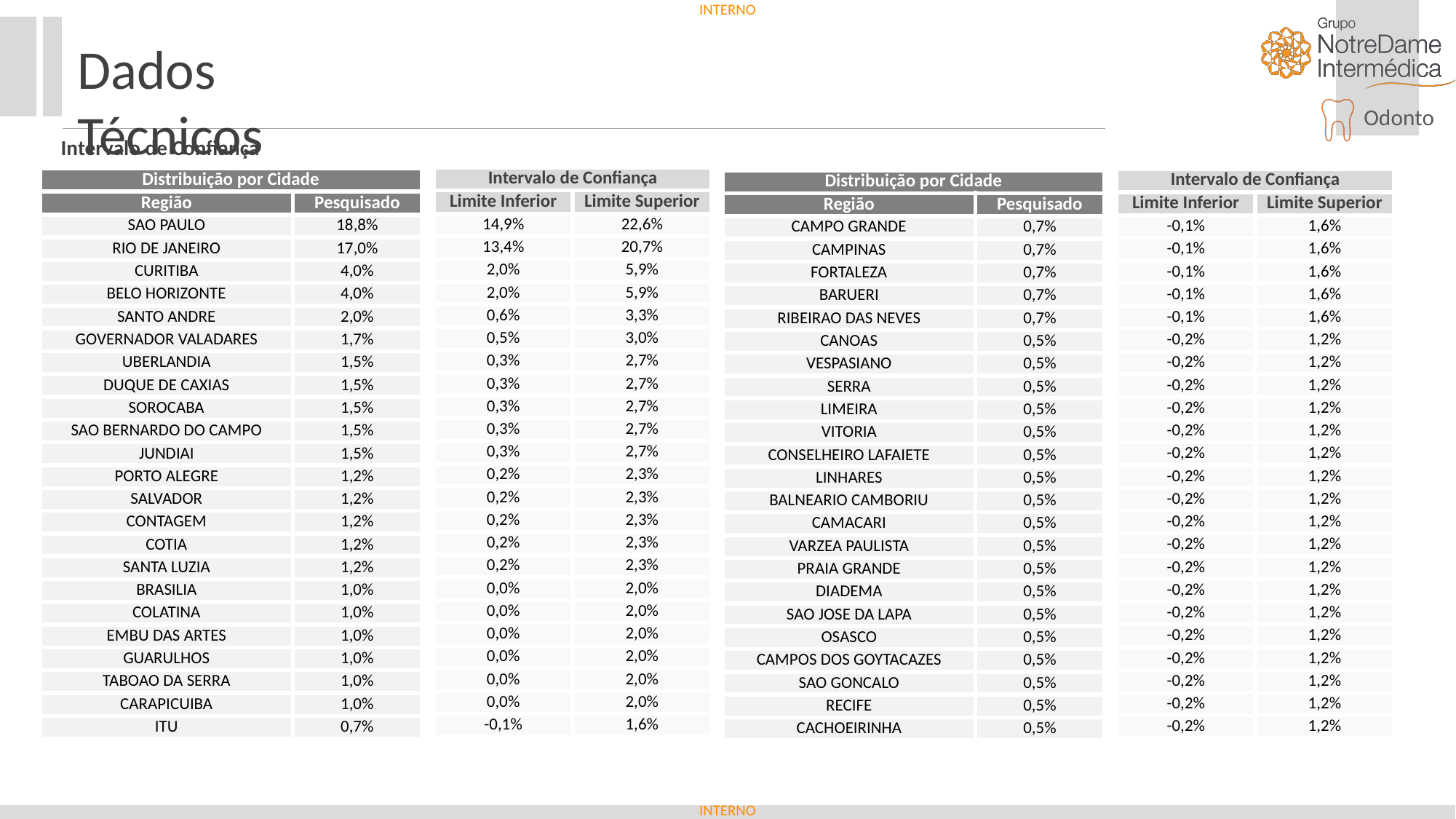

Dados Técnicos
Intervalo de Confiança
| Intervalo de Confiança |  |
| --- | --- |
| Limite Inferior | Limite Superior |
| 14,9% | 22,6% |
| 13,4% | 20,7% |
| 2,0% | 5,9% |
| 2,0% | 5,9% |
| 0,6% | 3,3% |
| 0,5% | 3,0% |
| 0,3% | 2,7% |
| 0,3% | 2,7% |
| 0,3% | 2,7% |
| 0,3% | 2,7% |
| 0,3% | 2,7% |
| 0,2% | 2,3% |
| 0,2% | 2,3% |
| 0,2% | 2,3% |
| 0,2% | 2,3% |
| 0,2% | 2,3% |
| 0,0% | 2,0% |
| 0,0% | 2,0% |
| 0,0% | 2,0% |
| 0,0% | 2,0% |
| 0,0% | 2,0% |
| 0,0% | 2,0% |
| -0,1% | 1,6% |
| Distribuição por Cidade |  |
| --- | --- |
| Região | Pesquisado |
| SAO PAULO | 18,8% |
| RIO DE JANEIRO | 17,0% |
| CURITIBA | 4,0% |
| BELO HORIZONTE | 4,0% |
| SANTO ANDRE | 2,0% |
| GOVERNADOR VALADARES | 1,7% |
| UBERLANDIA | 1,5% |
| DUQUE DE CAXIAS | 1,5% |
| SOROCABA | 1,5% |
| SAO BERNARDO DO CAMPO | 1,5% |
| JUNDIAI | 1,5% |
| PORTO ALEGRE | 1,2% |
| SALVADOR | 1,2% |
| CONTAGEM | 1,2% |
| COTIA | 1,2% |
| SANTA LUZIA | 1,2% |
| BRASILIA | 1,0% |
| COLATINA | 1,0% |
| EMBU DAS ARTES | 1,0% |
| GUARULHOS | 1,0% |
| TABOAO DA SERRA | 1,0% |
| CARAPICUIBA | 1,0% |
| ITU | 0,7% |
| Intervalo de Confiança |  |
| --- | --- |
| Limite Inferior | Limite Superior |
| -0,1% | 1,6% |
| -0,1% | 1,6% |
| -0,1% | 1,6% |
| -0,1% | 1,6% |
| -0,1% | 1,6% |
| -0,2% | 1,2% |
| -0,2% | 1,2% |
| -0,2% | 1,2% |
| -0,2% | 1,2% |
| -0,2% | 1,2% |
| -0,2% | 1,2% |
| -0,2% | 1,2% |
| -0,2% | 1,2% |
| -0,2% | 1,2% |
| -0,2% | 1,2% |
| -0,2% | 1,2% |
| -0,2% | 1,2% |
| -0,2% | 1,2% |
| -0,2% | 1,2% |
| -0,2% | 1,2% |
| -0,2% | 1,2% |
| -0,2% | 1,2% |
| -0,2% | 1,2% |
| Distribuição por Cidade |  |
| --- | --- |
| Região | Pesquisado |
| CAMPO GRANDE | 0,7% |
| CAMPINAS | 0,7% |
| FORTALEZA | 0,7% |
| BARUERI | 0,7% |
| RIBEIRAO DAS NEVES | 0,7% |
| CANOAS | 0,5% |
| VESPASIANO | 0,5% |
| SERRA | 0,5% |
| LIMEIRA | 0,5% |
| VITORIA | 0,5% |
| CONSELHEIRO LAFAIETE | 0,5% |
| LINHARES | 0,5% |
| BALNEARIO CAMBORIU | 0,5% |
| CAMACARI | 0,5% |
| VARZEA PAULISTA | 0,5% |
| PRAIA GRANDE | 0,5% |
| DIADEMA | 0,5% |
| SAO JOSE DA LAPA | 0,5% |
| OSASCO | 0,5% |
| CAMPOS DOS GOYTACAZES | 0,5% |
| SAO GONCALO | 0,5% |
| RECIFE | 0,5% |
| CACHOEIRINHA | 0,5% |